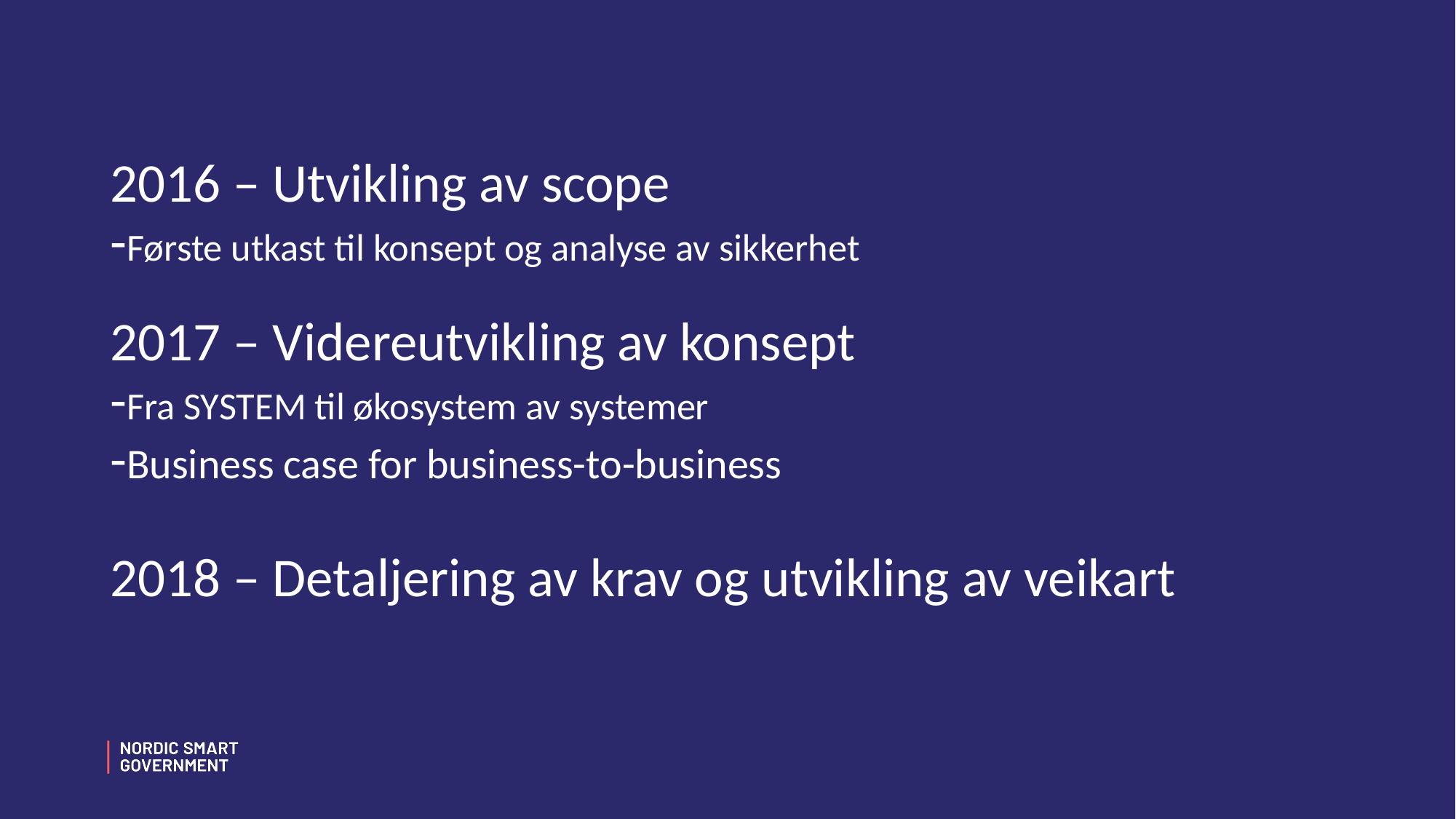

# 2016 – Utvikling av scope -Første utkast til konsept og analyse av sikkerhet 2017 – Videreutvikling av konsept -Fra SYSTEM til økosystem av systemer -Business case for business-to-business 2018 – Detaljering av krav og utvikling av veikart